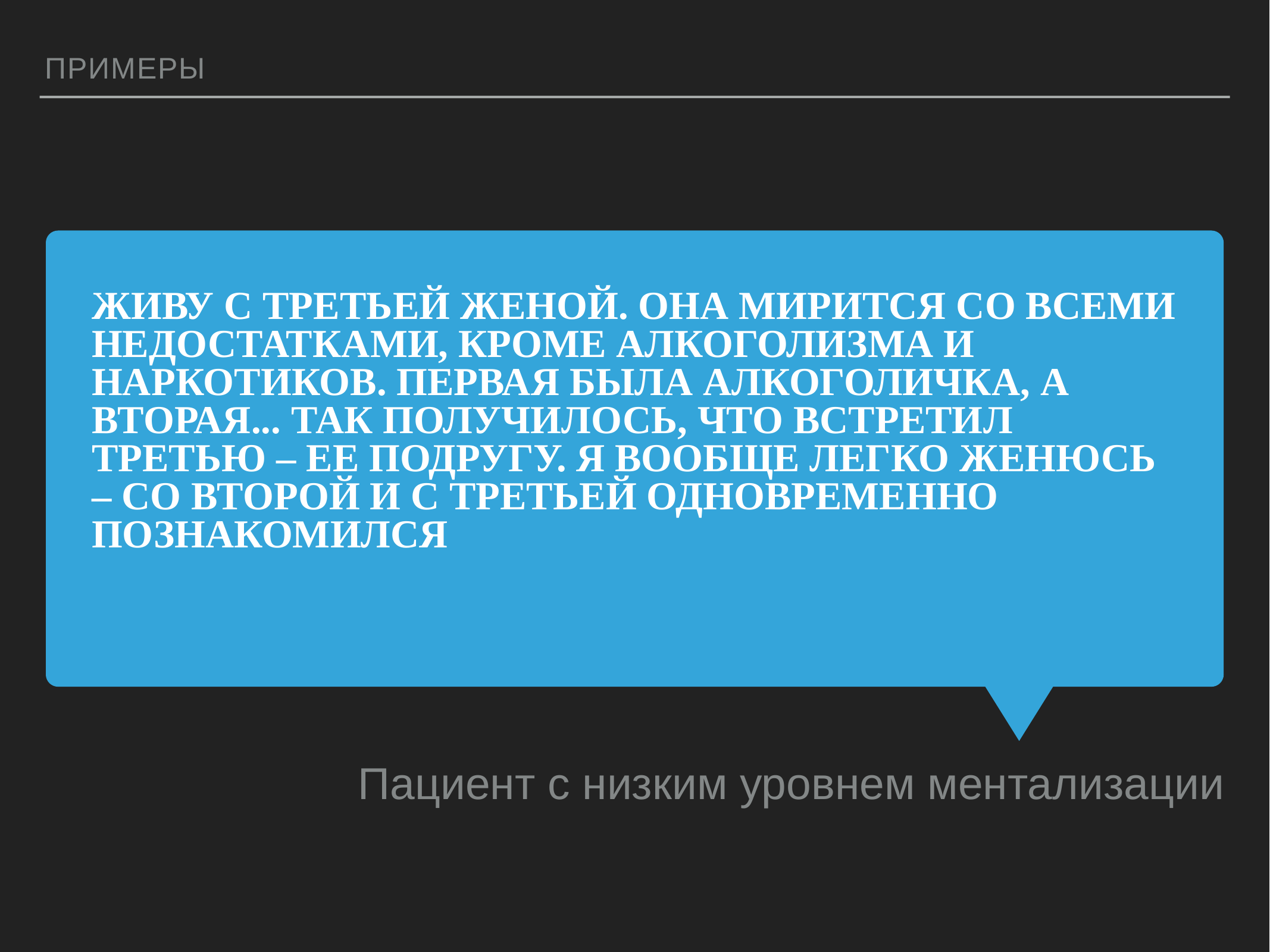

примеры
Живу с третьей женой. Она мирится со всеми недостатками, кроме алкоголизма и наркотиков. Первая была алкоголичка, а вторая... так получилось, что встретил третью – ее подругу. Я вообще легко женюсь – со второй и с третьей одновременно познакомился
Пациент с низким уровнем ментализации